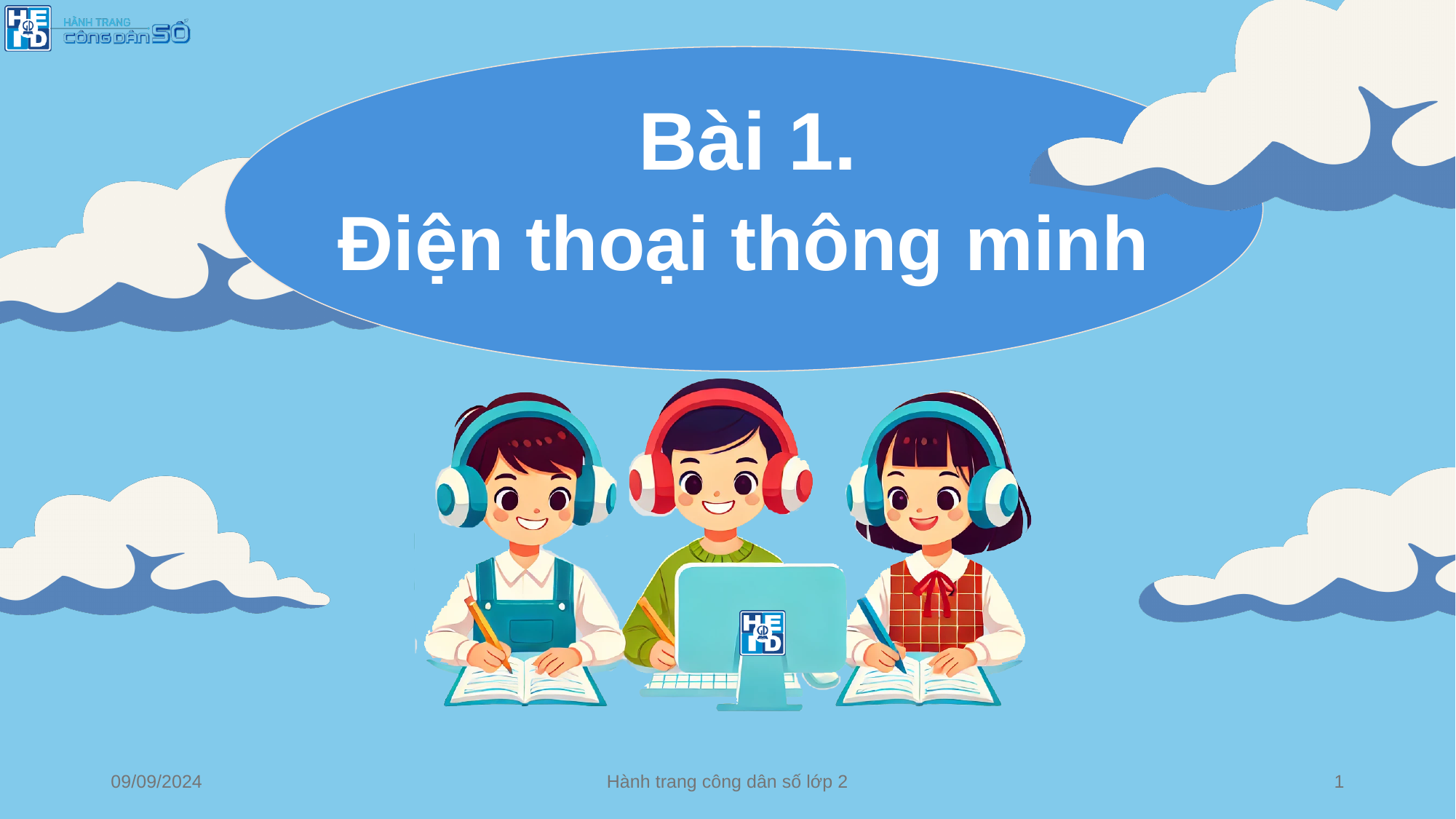

Bài 1.
Điện thoại thông minh
09/09/2024
Hành trang công dân số lớp 2
1